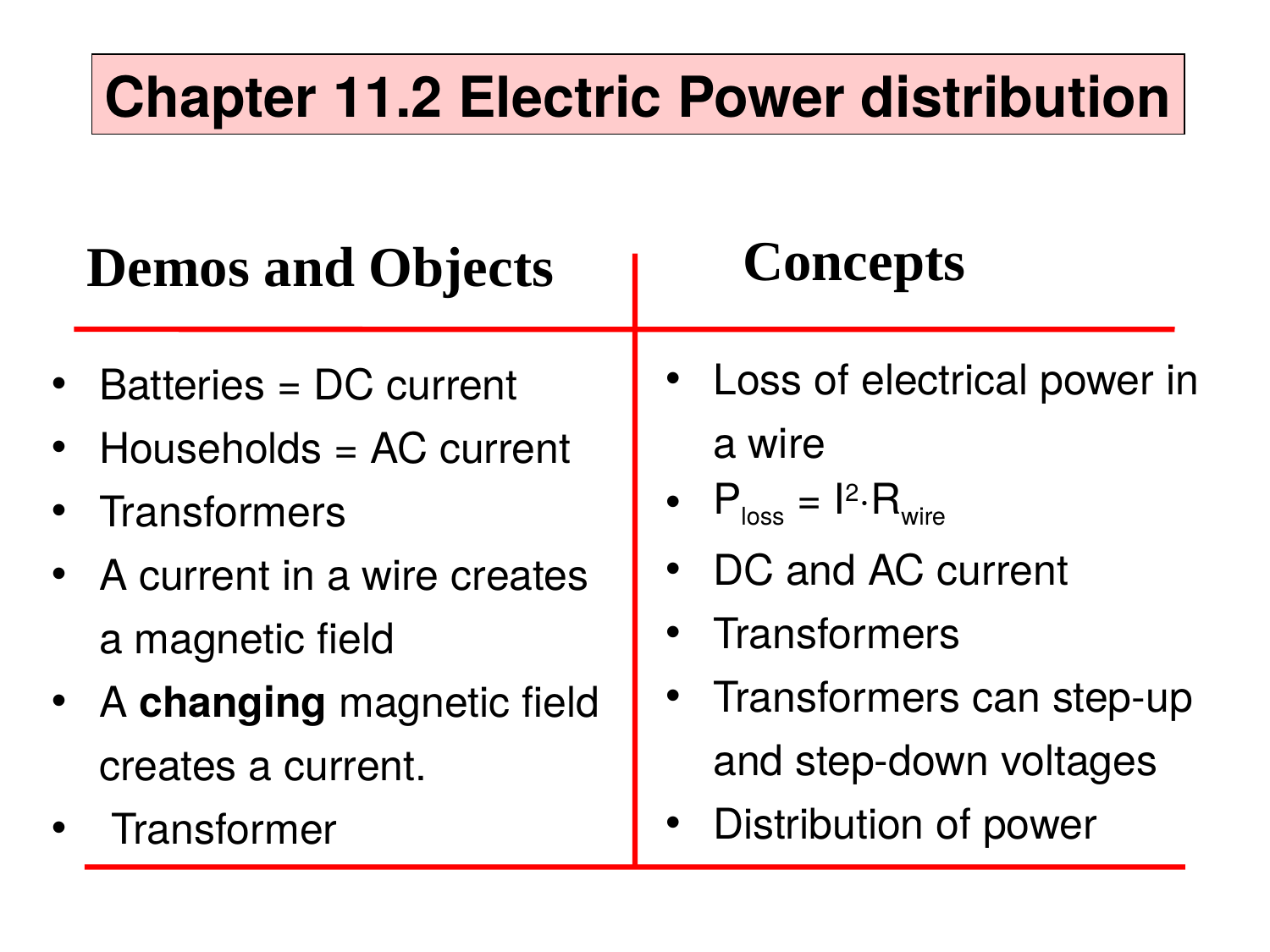

Chapter 11.2 Electric Power distribution
Concepts
Demos and Objects

Loss of electrical power in a wire
Ploss = I2·Rwire
DC and AC current
Transformers
Transformers can step-up and step-down voltages
Distribution of power
Batteries = DC current
Households = AC current
Transformers
A current in a wire creates a magnetic field
A changing magnetic field creates a current.
 Transformer